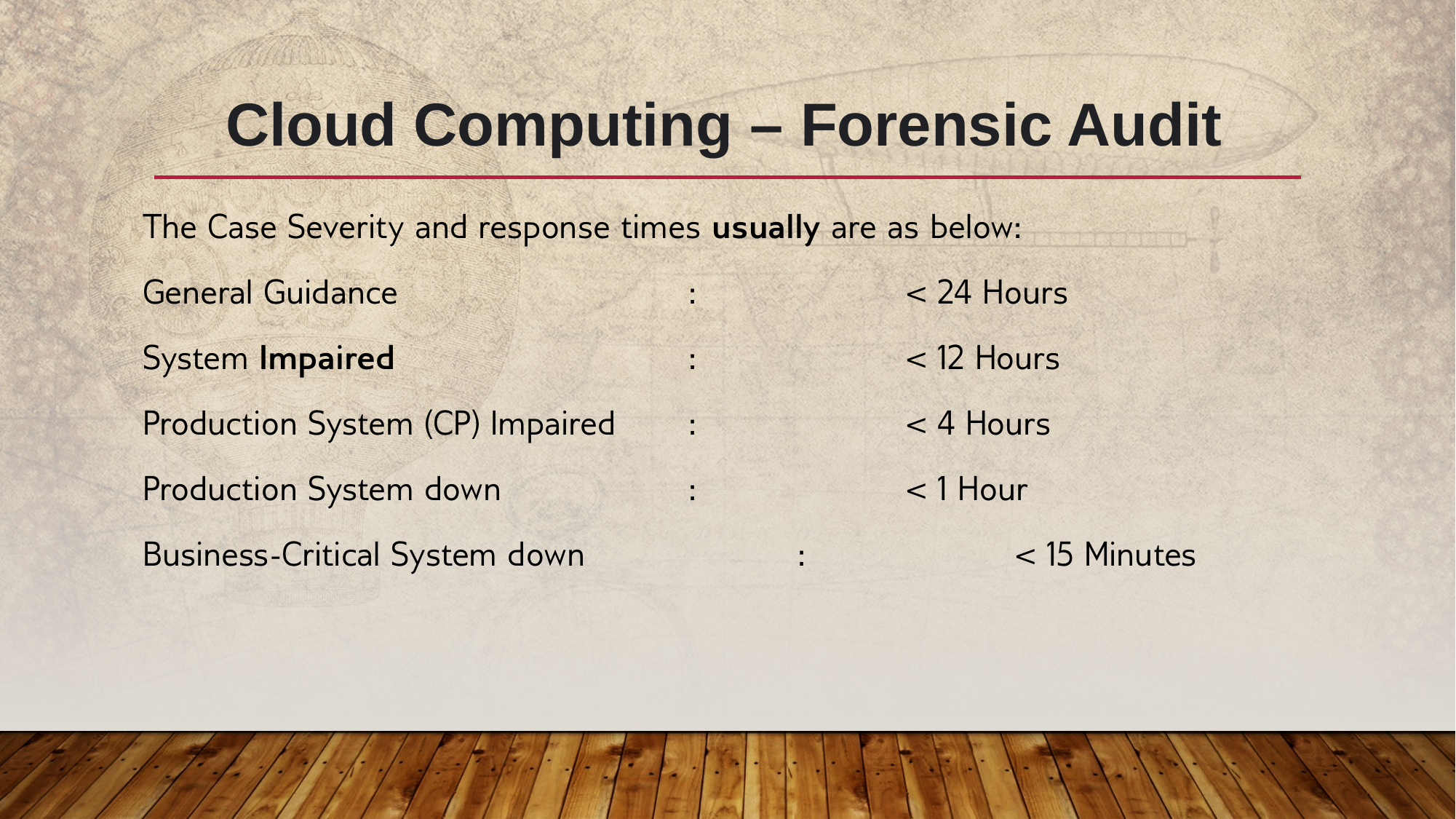

# Cloud Computing – Forensic Audit
The Case Severity and response times usually are as below:
General Guidance			: 		< 24 Hours
System Impaired			:		< 12 Hours
Production System (CP) Impaired	:		< 4 Hours
Production System down		:		< 1 Hour
Business-Critical System down		:		< 15 Minutes